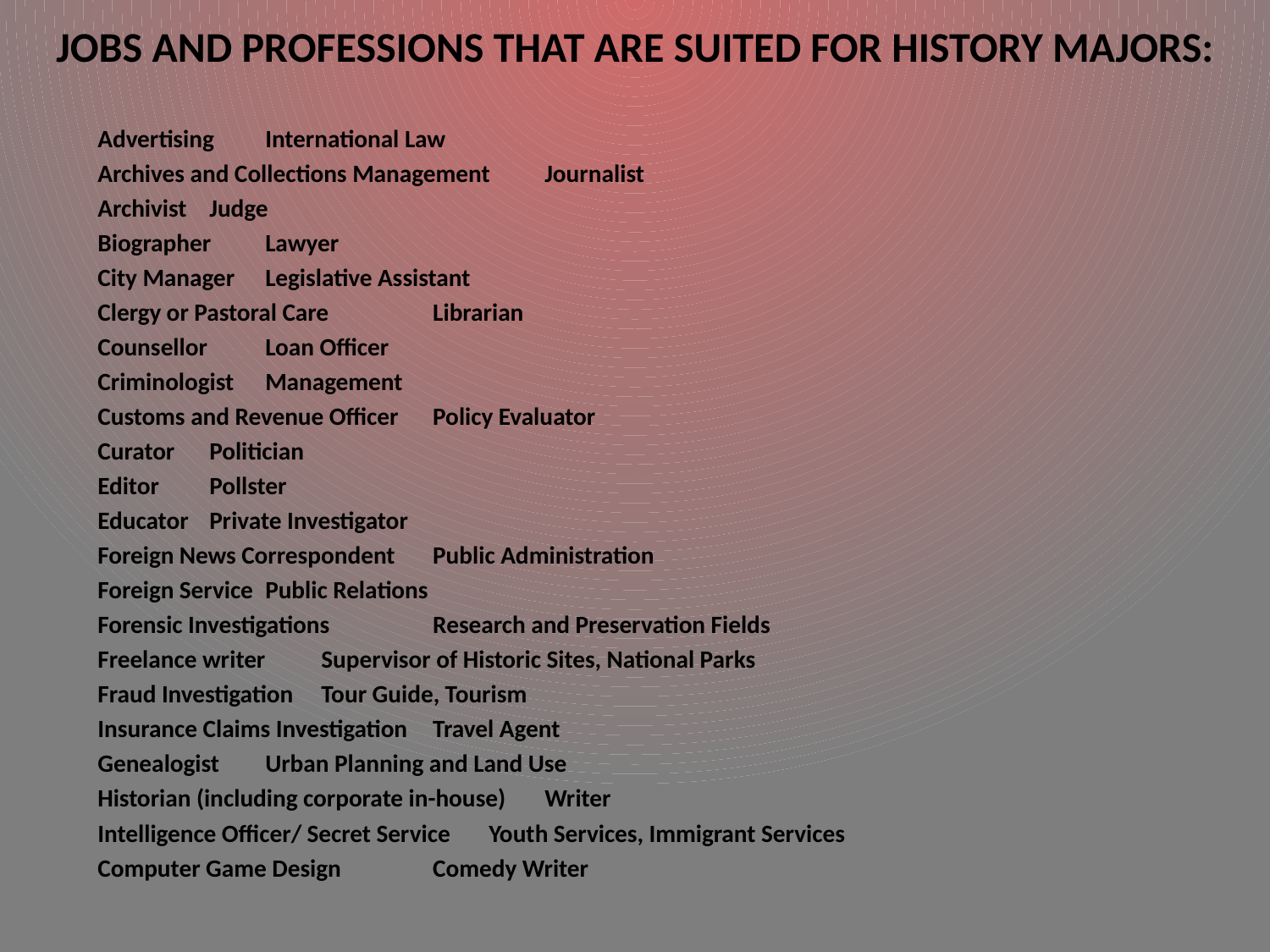

# JOBS AND PROFESSIONS THAT ARE SUITED FOR HISTORY MAJORS:
Advertising					International Law
Archives and Collections Management 		Journalist
Archivist 					Judge
Biographer					Lawyer
City Manager 				Legislative Assistant
Clergy or Pastoral Care 				Librarian
Counsellor 					Loan Officer
Criminologist				Management
Customs and Revenue Officer 			Policy Evaluator
Curator 					Politician
Editor 					Pollster
Educator					Private Investigator
Foreign News Correspondent 			Public Administration
Foreign Service 				Public Relations
Forensic Investigations 			Research and Preservation Fields
Freelance writer 				Supervisor of Historic Sites, National Parks
Fraud Investigation 				Tour Guide, Tourism
Insurance Claims Investigation 			Travel Agent
Genealogist 				Urban Planning and Land Use
Historian (including corporate in-house) 		Writer
Intelligence Officer/ Secret Service 		Youth Services, Immigrant Services
Computer Game Design 			Comedy Writer